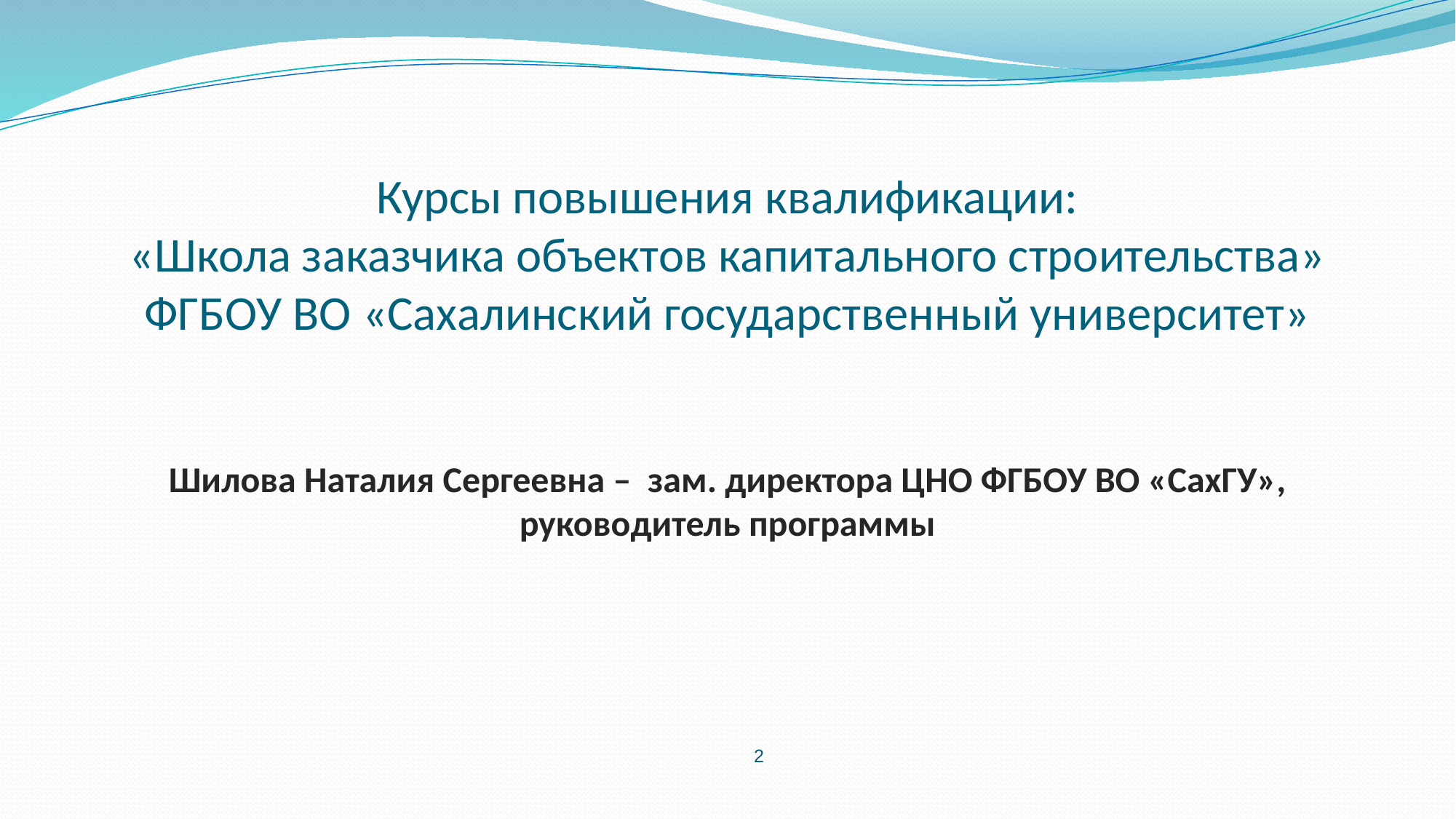

# Курсы повышения квалификации: «Школа заказчика объектов капитального строительства» ФГБОУ ВО «Сахалинский государственный университет» Шилова Наталия Сергеевна –  зам. директора ЦНО ФГБОУ ВО «СахГУ», руководитель программы
2